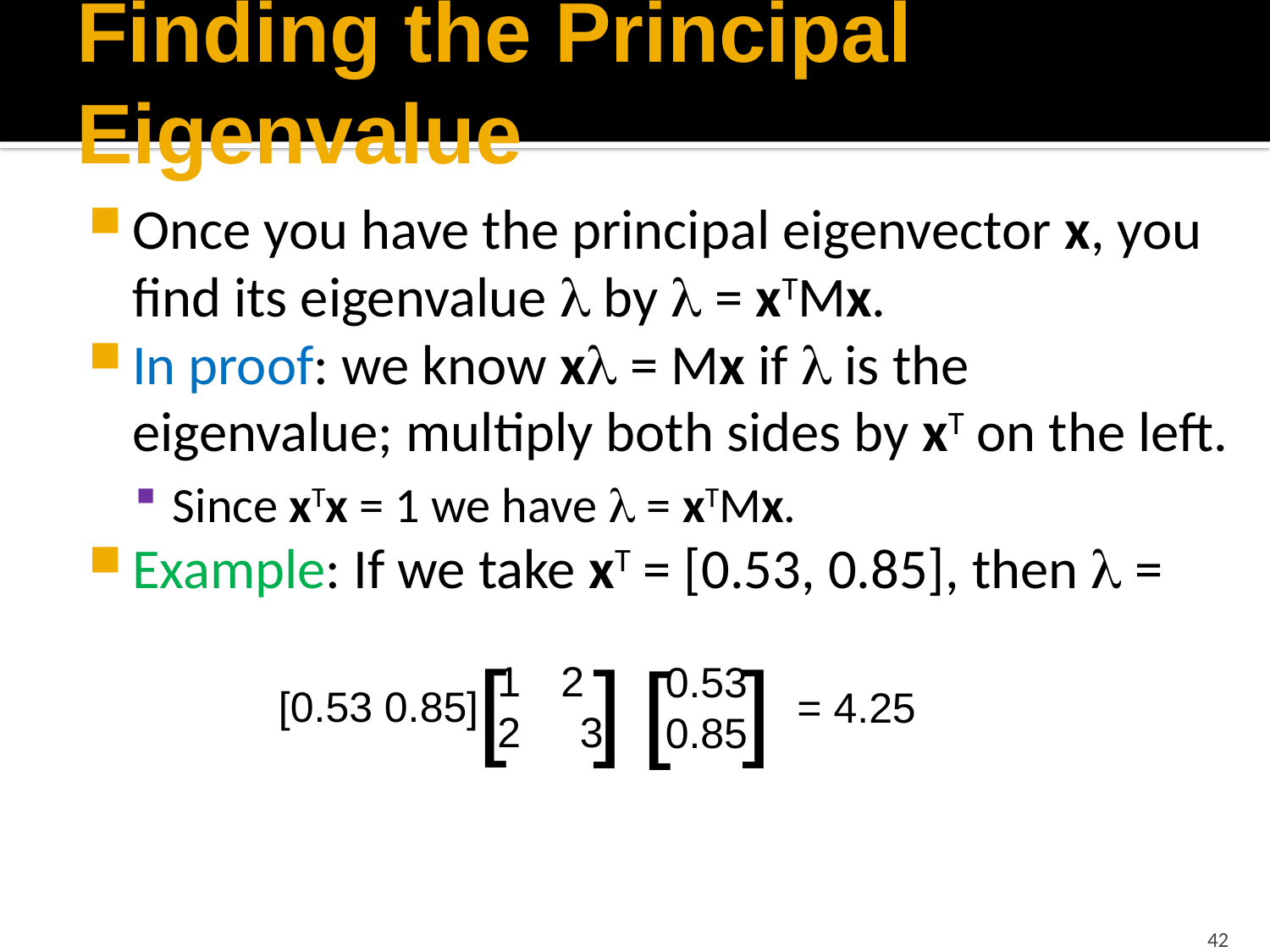

# Finding the Principal Eigenvalue
Once you have the principal eigenvector x, you find its eigenvalue λ by λ = xTMx.
In proof: we know xλ = Mx if λ is the eigenvalue; multiply both sides by xT on the left.
Since xTx = 1 we have λ = xTMx.
Example: If we take xT = [0.53, 0.85], then λ =
[
]
]
[
2
2     3
0.53
0.85
[0.53 0.85]
= 4.25
42